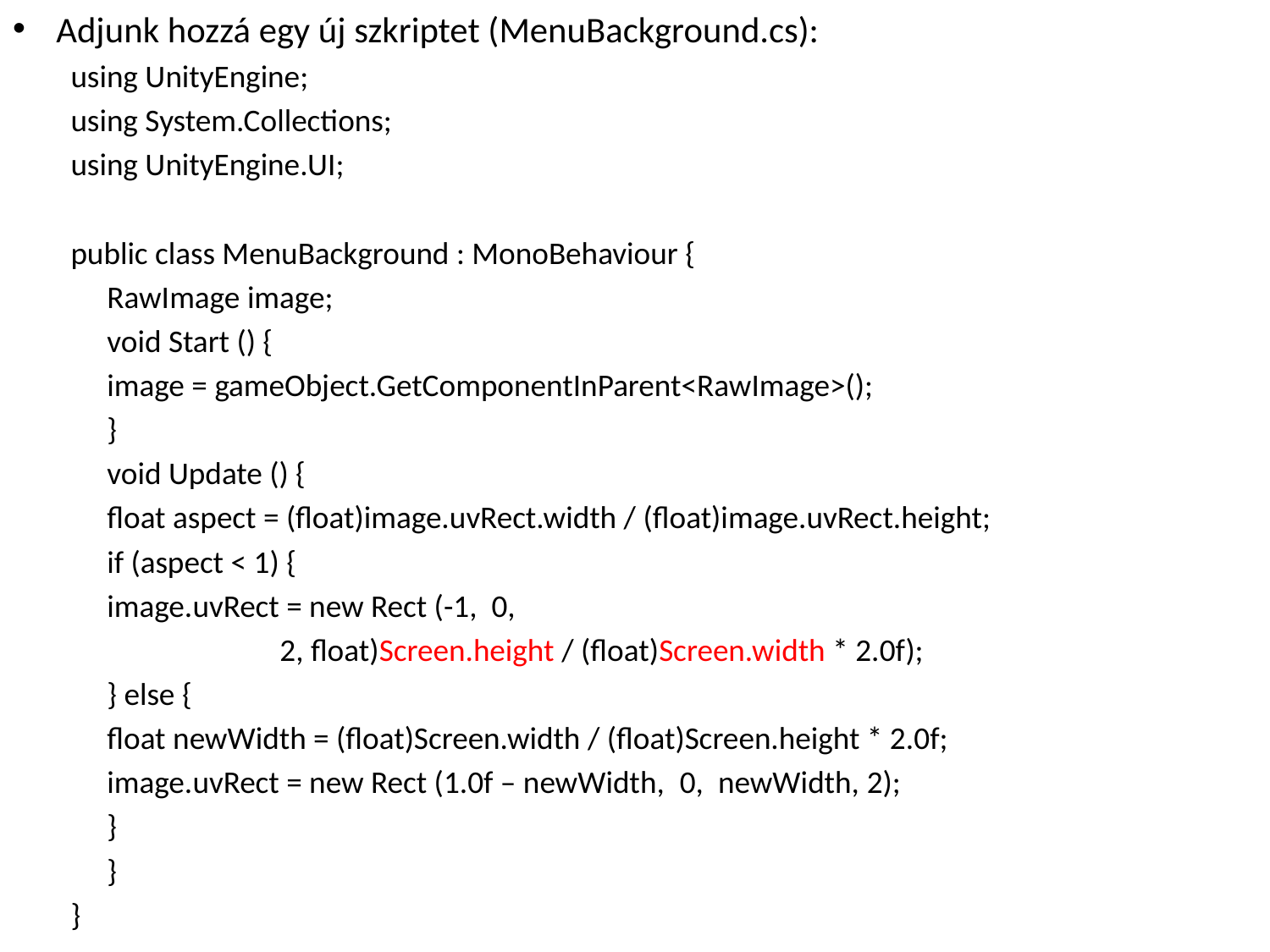

Adjunk hozzá egy új szkriptet (MenuBackground.cs):
using UnityEngine;
using System.Collections;
using UnityEngine.UI;

public class MenuBackground : MonoBehaviour {
	RawImage image;
	void Start () {
		image = gameObject.GetComponentInParent<RawImage>();
	}
	void Update () {
		float aspect = (float)image.uvRect.width / (float)image.uvRect.height;
		if (aspect < 1) {
			image.uvRect = new Rect (-1,  0,
		                        2, float)Screen.height / (float)Screen.width * 2.0f);
		} else {
			float newWidth = (float)Screen.width / (float)Screen.height * 2.0f;
			image.uvRect = new Rect (1.0f – newWidth,  0,  newWidth, 2);
		}
	}
}